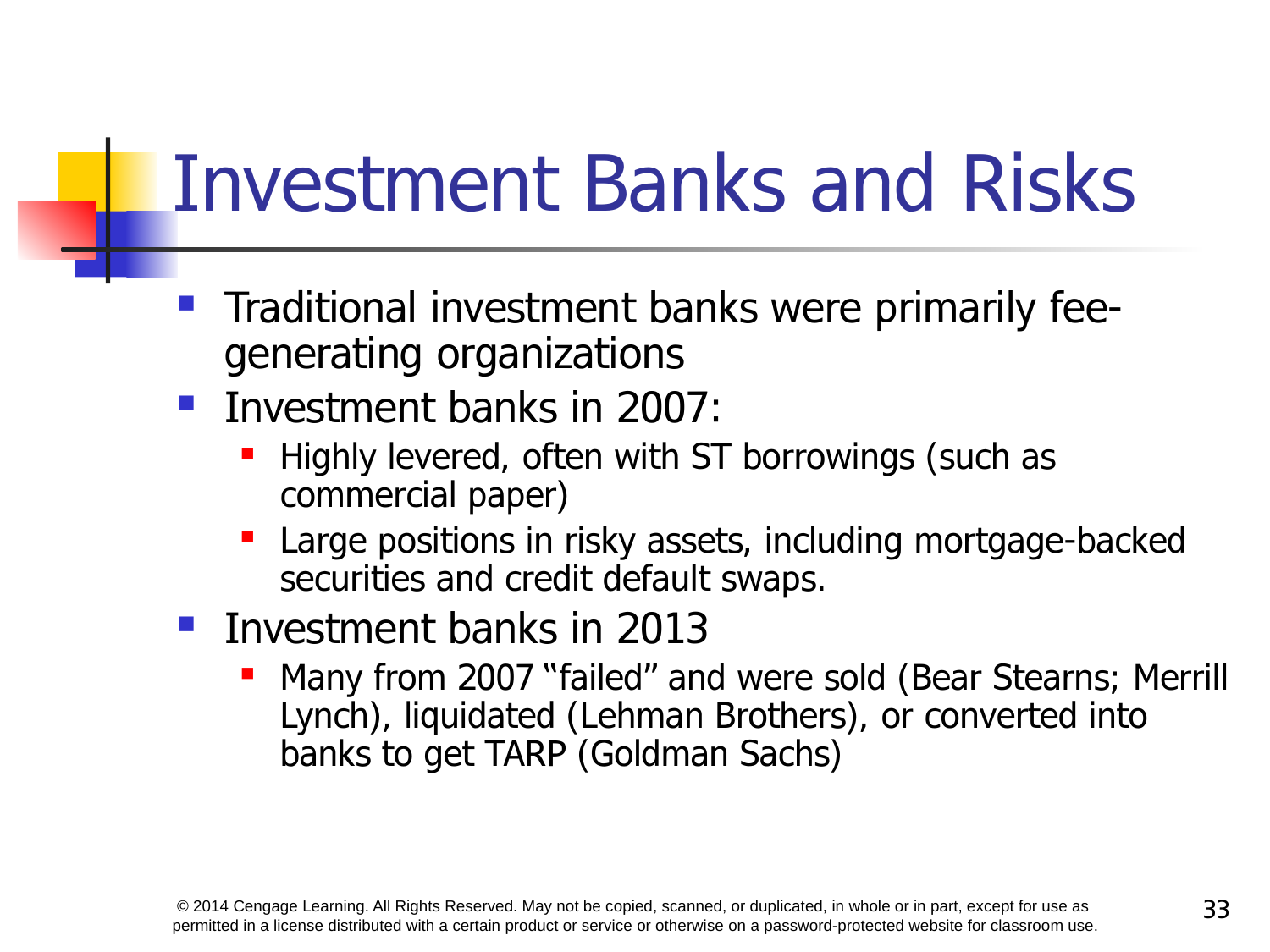

# Investment Banks and Risks
Traditional investment banks were primarily fee-generating organizations
Investment banks in 2007:
Highly levered, often with ST borrowings (such as commercial paper)
Large positions in risky assets, including mortgage-backed securities and credit default swaps.
Investment banks in 2013
Many from 2007 “failed” and were sold (Bear Stearns; Merrill Lynch), liquidated (Lehman Brothers), or converted into banks to get TARP (Goldman Sachs)
33